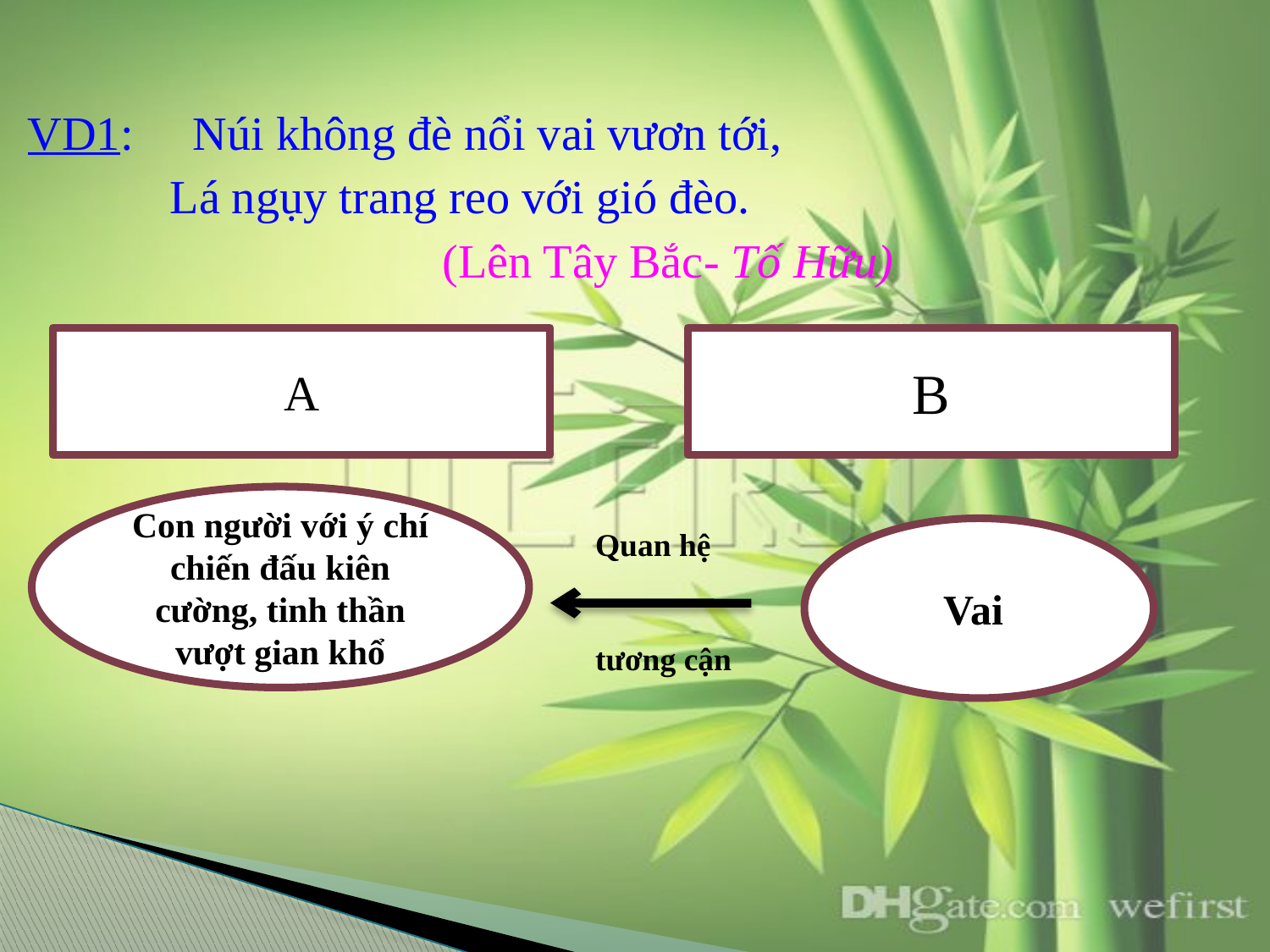

VD1:     Núi không đè nổi vai vươn tới,
            Lá ngụy trang reo với gió đèo.
                                   (Lên Tây Bắc- Tố Hữu)
A
B
Con người với ý chí chiến đấu kiên cường, tinh thần vượt gian khổ
Quan hệ

tương cận
Vai